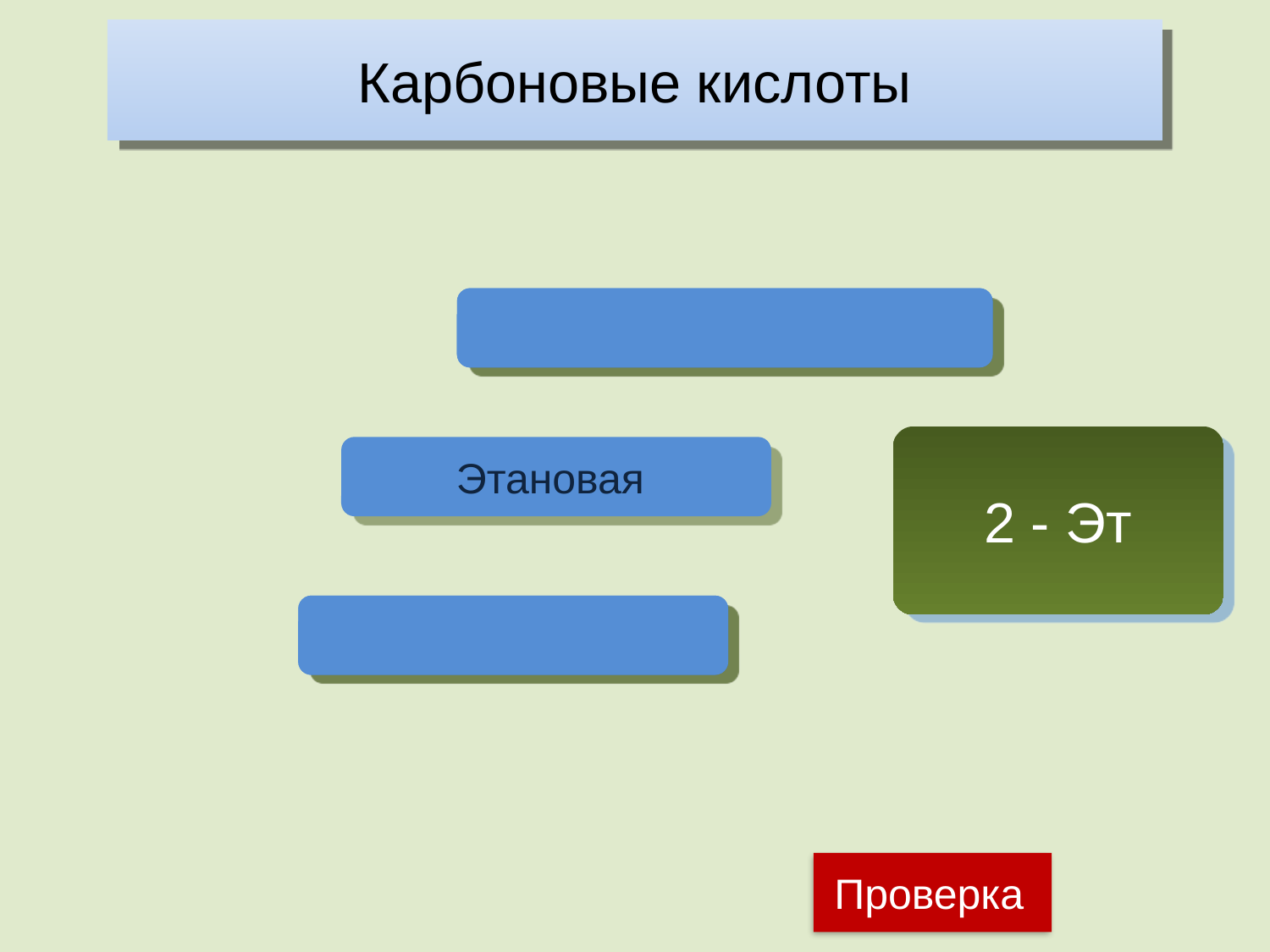

Карбоновые кислоты
CH3-COOH

2 - Эт
Этановая
Уксусная

Проверка